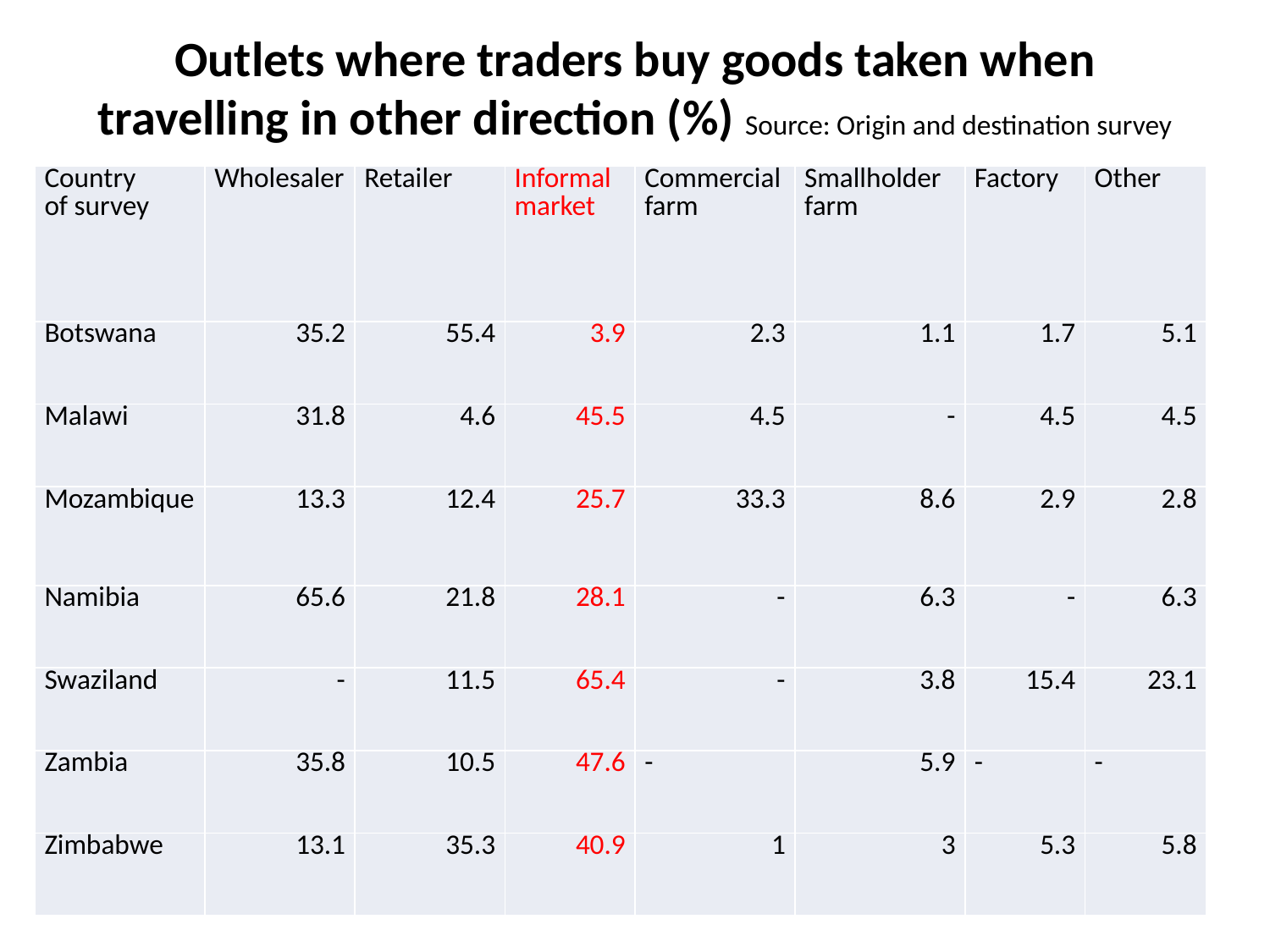

# Outlets where traders buy goods taken when travelling in other direction (%) Source: Origin and destination survey
| Country of survey | Wholesaler | Retailer | Informal market | Commercial farm | Smallholder farm | Factory | Other |
| --- | --- | --- | --- | --- | --- | --- | --- |
| Botswana | 35.2 | 55.4 | 3.9 | 2.3 | 1.1 | 1.7 | 5.1 |
| Malawi | 31.8 | 4.6 | 45.5 | 4.5 | - | 4.5 | 4.5 |
| Mozambique | 13.3 | 12.4 | 25.7 | 33.3 | 8.6 | 2.9 | 2.8 |
| Namibia | 65.6 | 21.8 | 28.1 | - | 6.3 | - | 6.3 |
| Swaziland | - | 11.5 | 65.4 | - | 3.8 | 15.4 | 23.1 |
| Zambia | 35.8 | 10.5 | 47.6 | - | 5.9 | - | - |
| Zimbabwe | 13.1 | 35.3 | 40.9 | 1 | 3 | 5.3 | 5.8 |